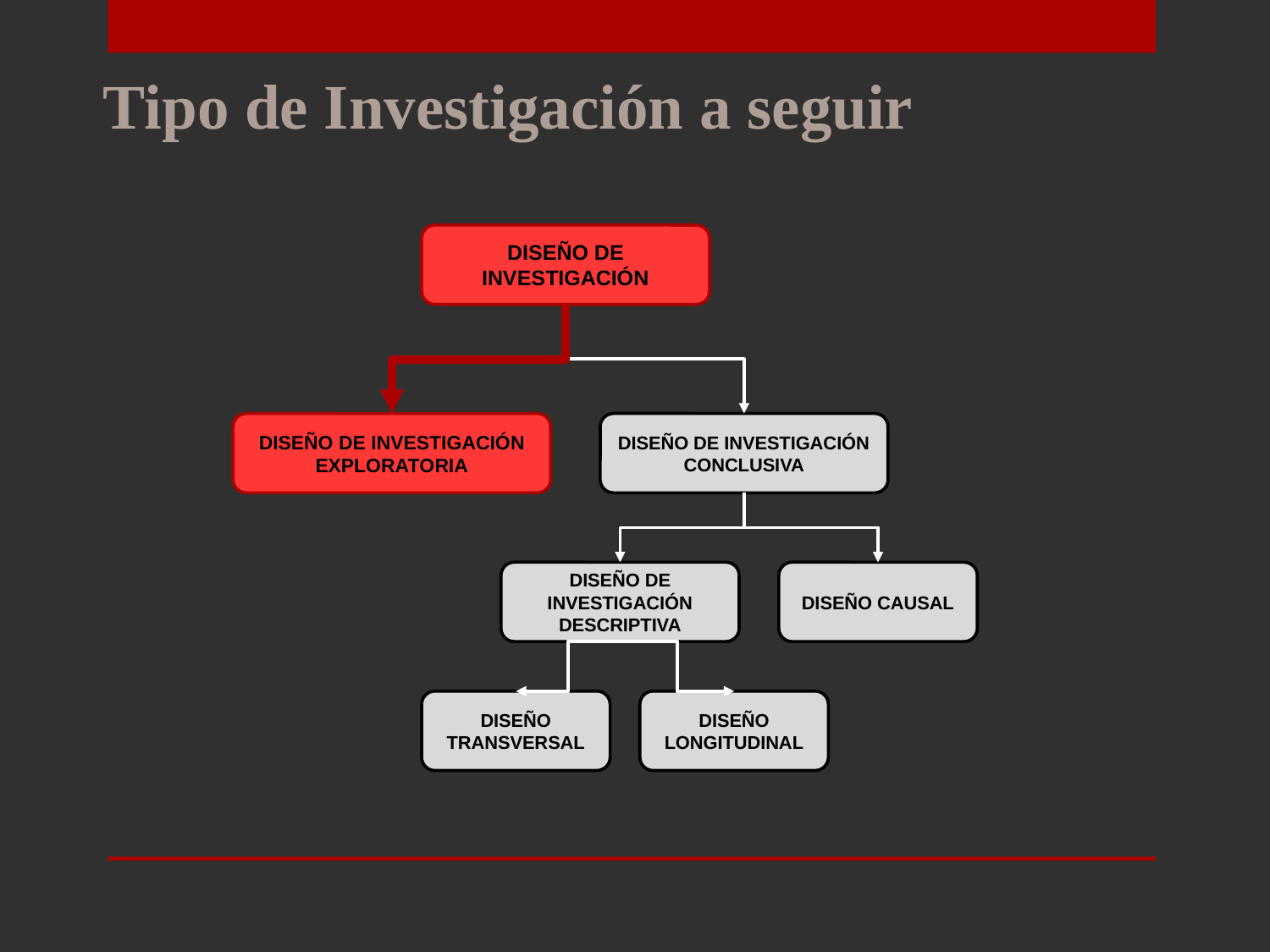

Tipo de Investigación a seguir
DISEÑO DE INVESTIGACIÓN
DISEÑO DE INVESTIGACIÓN EXPLORATORIA
DISEÑO DE INVESTIGACIÓN CONCLUSIVA
DISEÑO DE INVESTIGACIÓN DESCRIPTIVA
DISEÑO CAUSAL
DISEÑO TRANSVERSAL
DISEÑO LONGITUDINAL